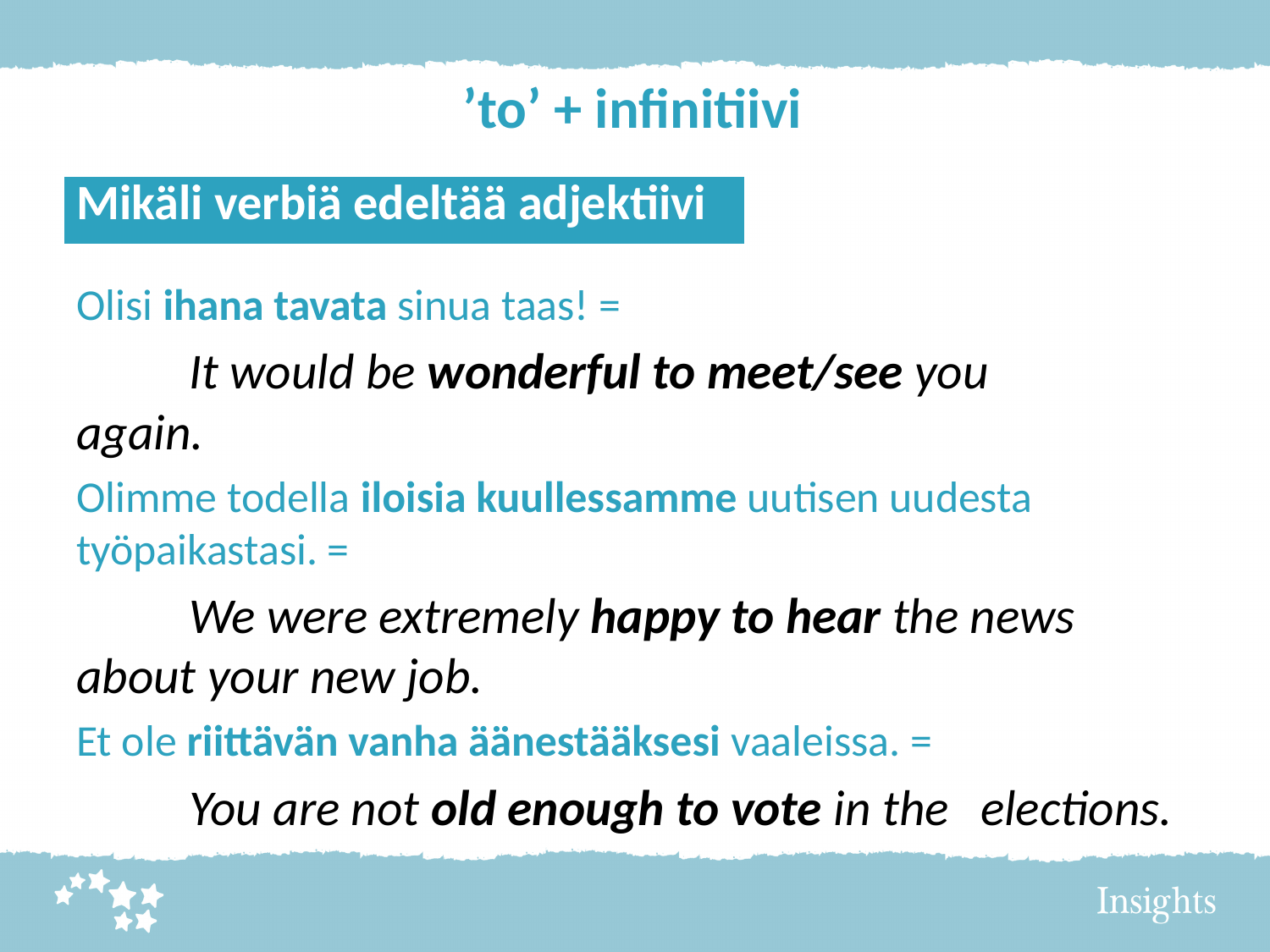

# ’to’ + infinitiivi
| Mikäli verbiä edeltää adjektiivi |
| --- |
Olisi ihana tavata sinua taas! =
	It would be wonderful to meet/see you 	again.
Olimme todella iloisia kuullessamme uutisen uudesta työpaikastasi. =
	We were extremely happy to hear the news 	about your new job.
Et ole riittävän vanha äänestääksesi vaaleissa. =
	You are not old enough to vote in the 	elections.